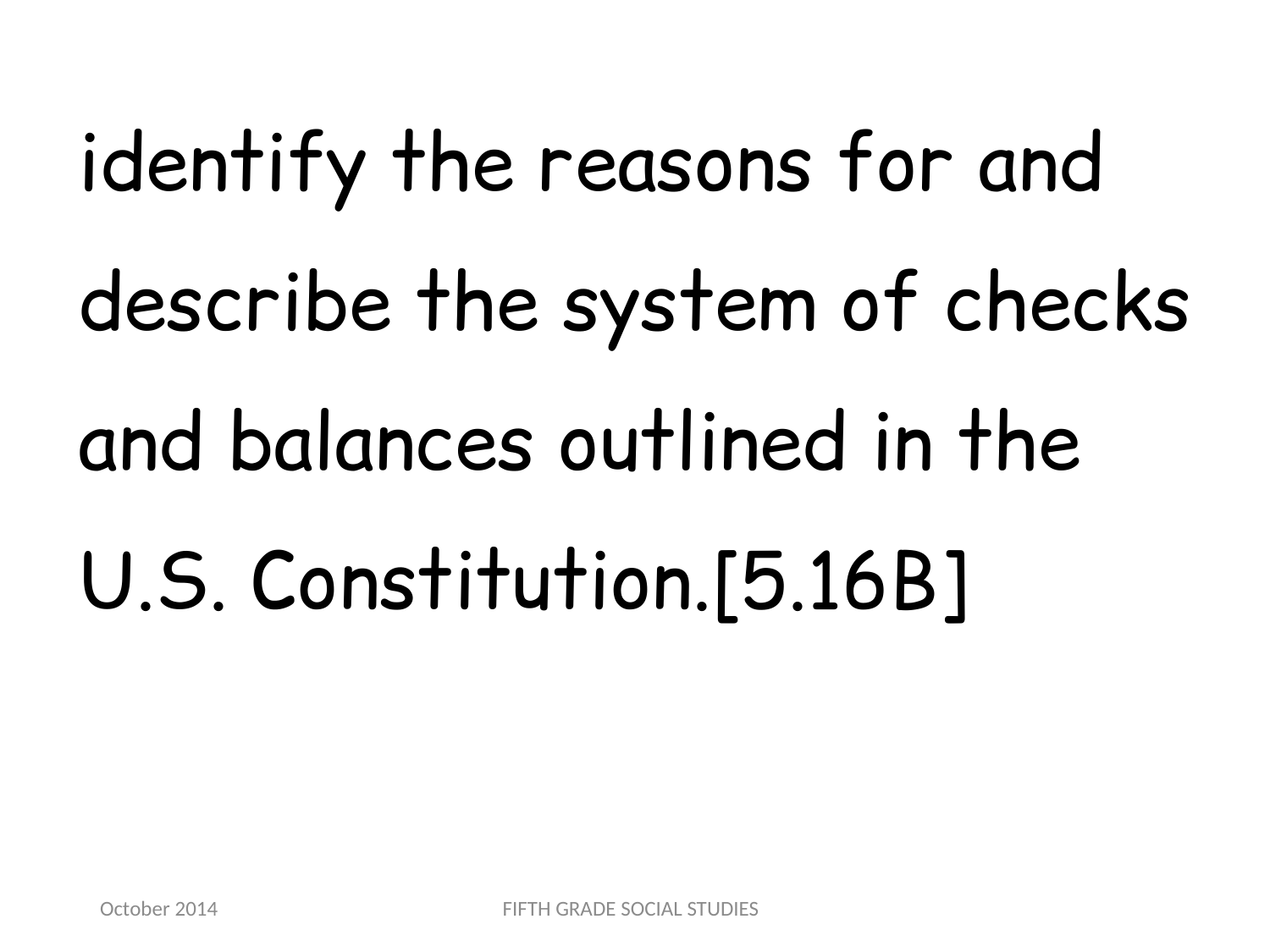

identify the reasons for and describe the system of checks and balances outlined in the U.S. Constitution.[5.16B]
October 2014
FIFTH GRADE SOCIAL STUDIES